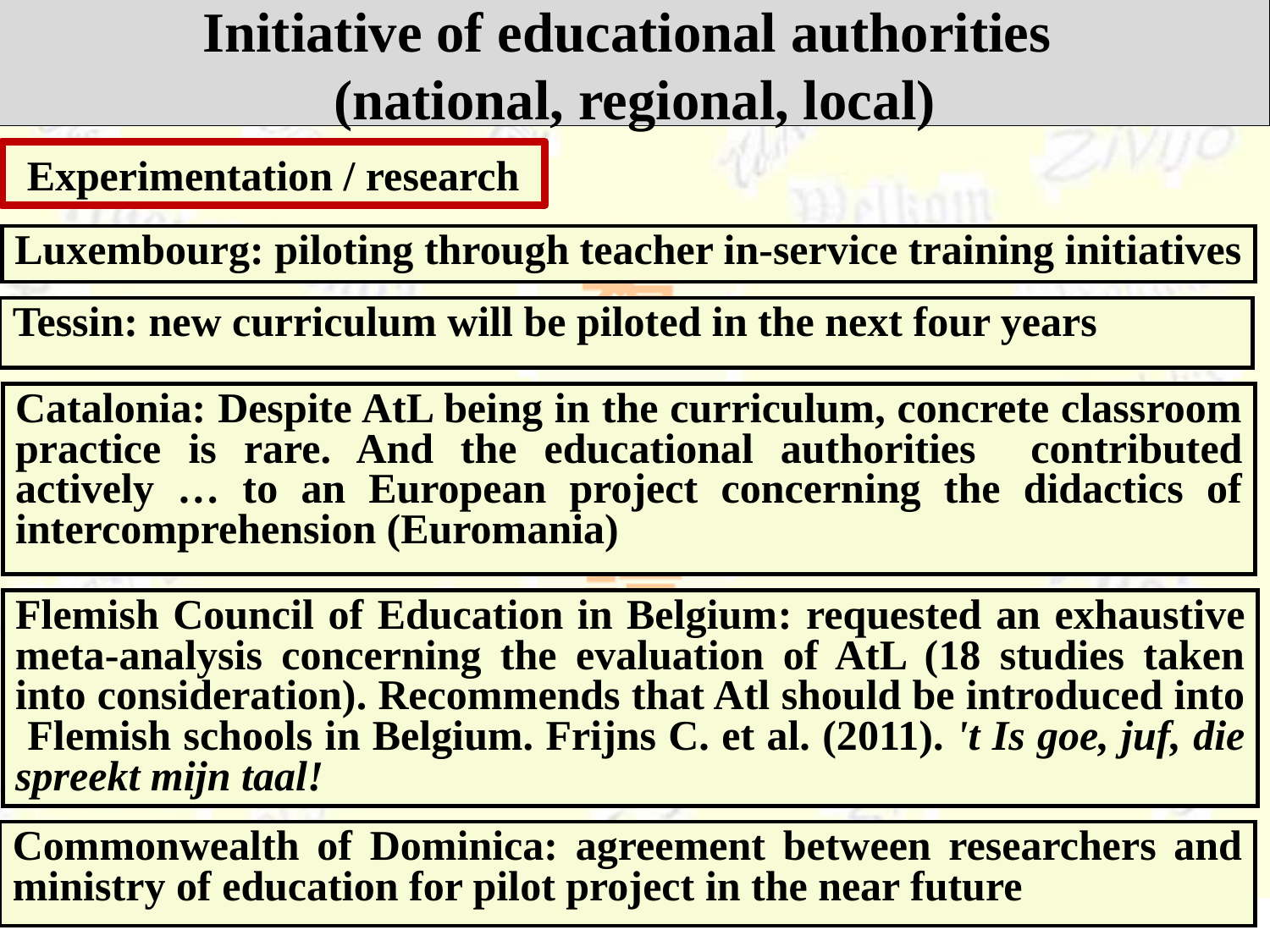

Initiative of educational authorities
(national, regional, local)
Experimentation / research
Luxembourg: piloting through teacher in-service training initiatives
Tessin: new curriculum will be piloted in the next four years
Catalonia: Despite AtL being in the curriculum, concrete classroom practice is rare. And the educational authorities  contributed actively … to an European project concerning the didactics of intercomprehension (Euromania)
Flemish Council of Education in Belgium: requested an exhaustive meta-analysis concerning the evaluation of AtL (18 studies taken into consideration). Recommends that Atl should be introduced into  Flemish schools in Belgium. Frijns C. et al. (2011). 't Is goe, juf, die spreekt mijn taal!
Commonwealth of Dominica: agreement between researchers and ministry of education for pilot project in the near future